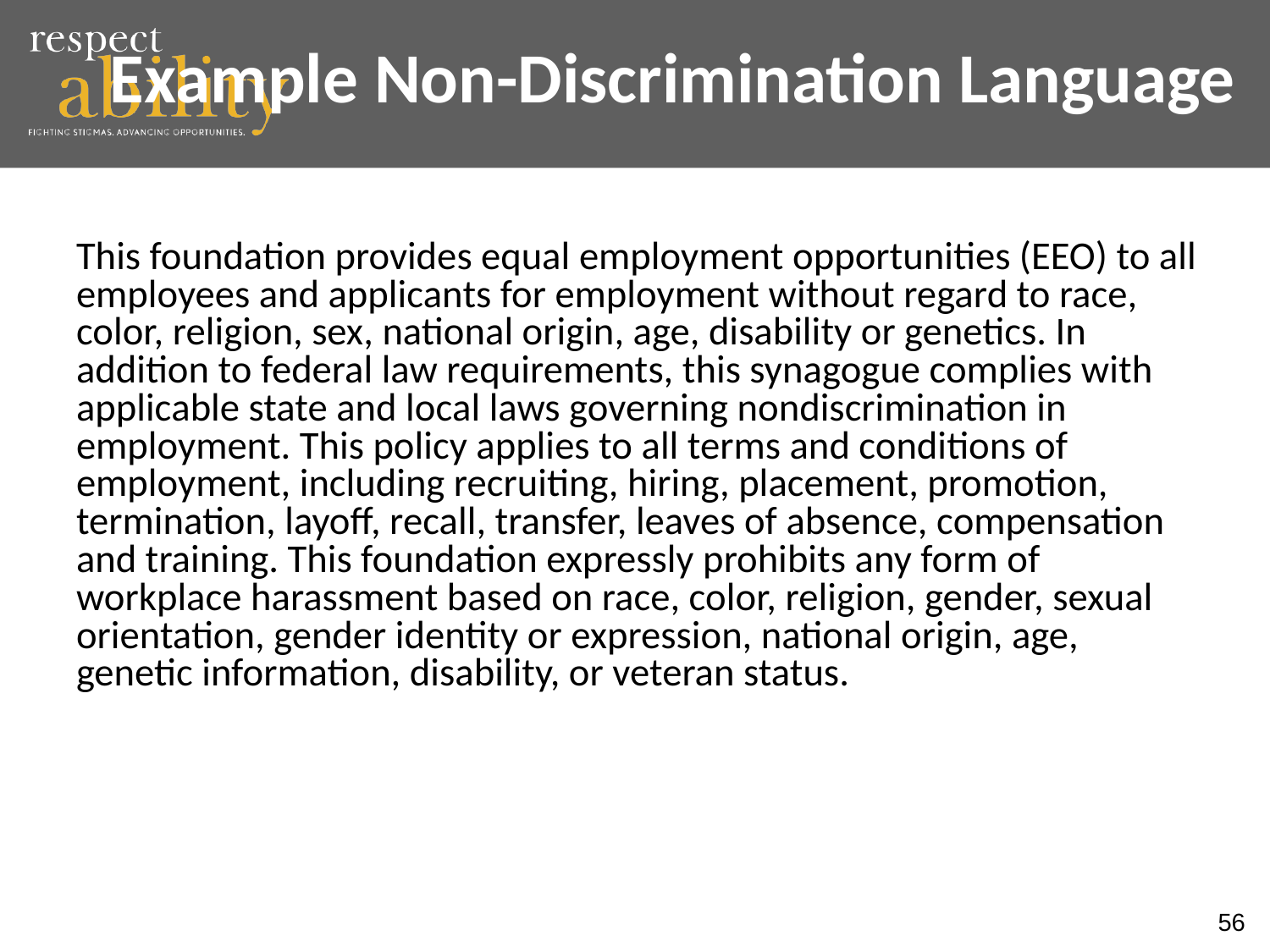

Example Non-Discrimination Language
This foundation provides equal employment opportunities (EEO) to all employees and applicants for employment without regard to race, color, religion, sex, national origin, age, disability or genetics. In addition to federal law requirements, this synagogue complies with applicable state and local laws governing nondiscrimination in employment. This policy applies to all terms and conditions of employment, including recruiting, hiring, placement, promotion, termination, layoff, recall, transfer, leaves of absence, compensation and training. This foundation expressly prohibits any form of workplace harassment based on race, color, religion, gender, sexual orientation, gender identity or expression, national origin, age, genetic information, disability, or veteran status.

56